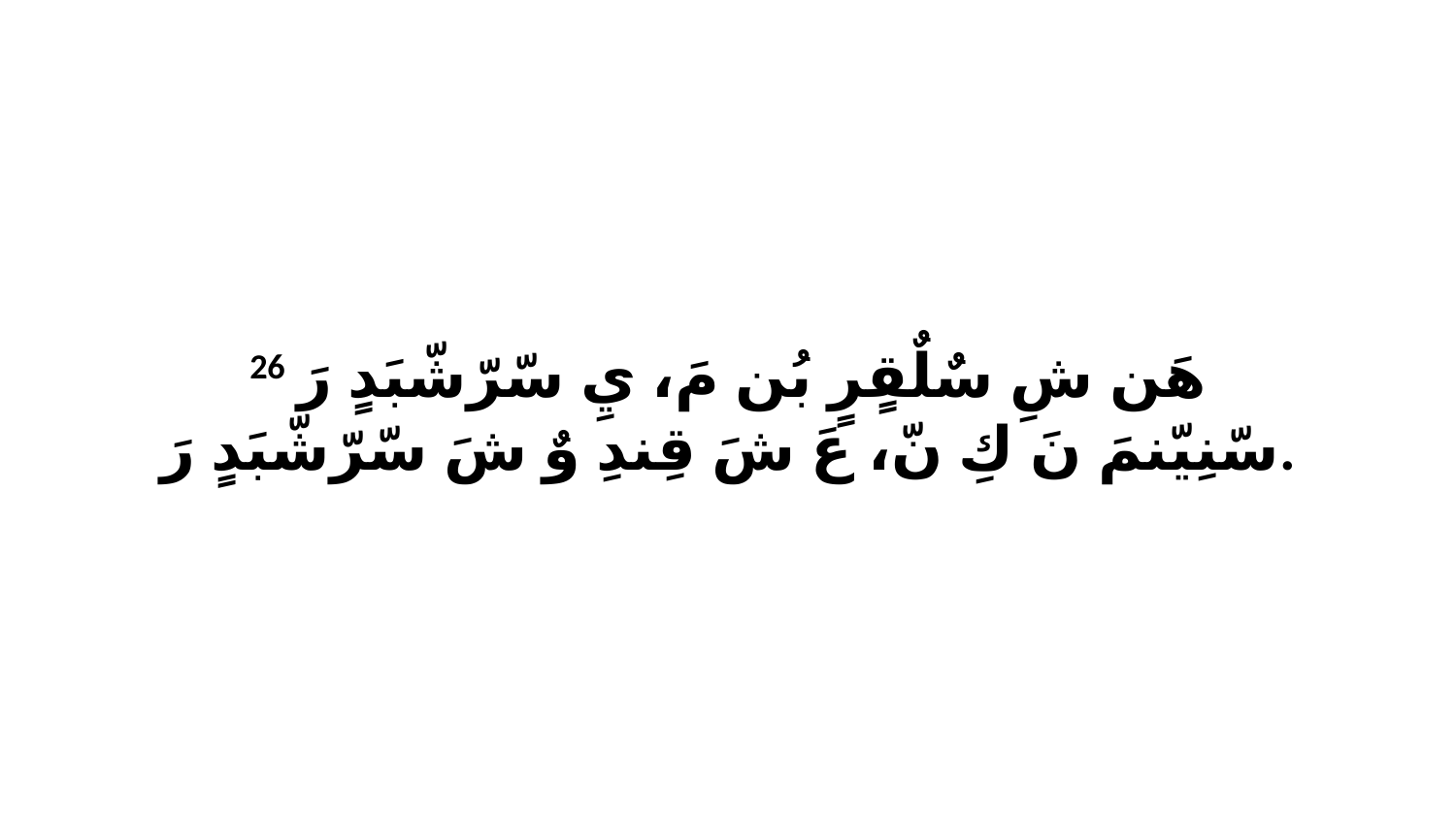

26 هَن شِ سٌلٌقٍرٍ بُن مَ، يِ سّرّشّبَدٍ رَ سّنِيّنمَ نَ كِ نّ، عَ شَ قِندِ وٌ شَ سّرّشّبَدٍ رَ.